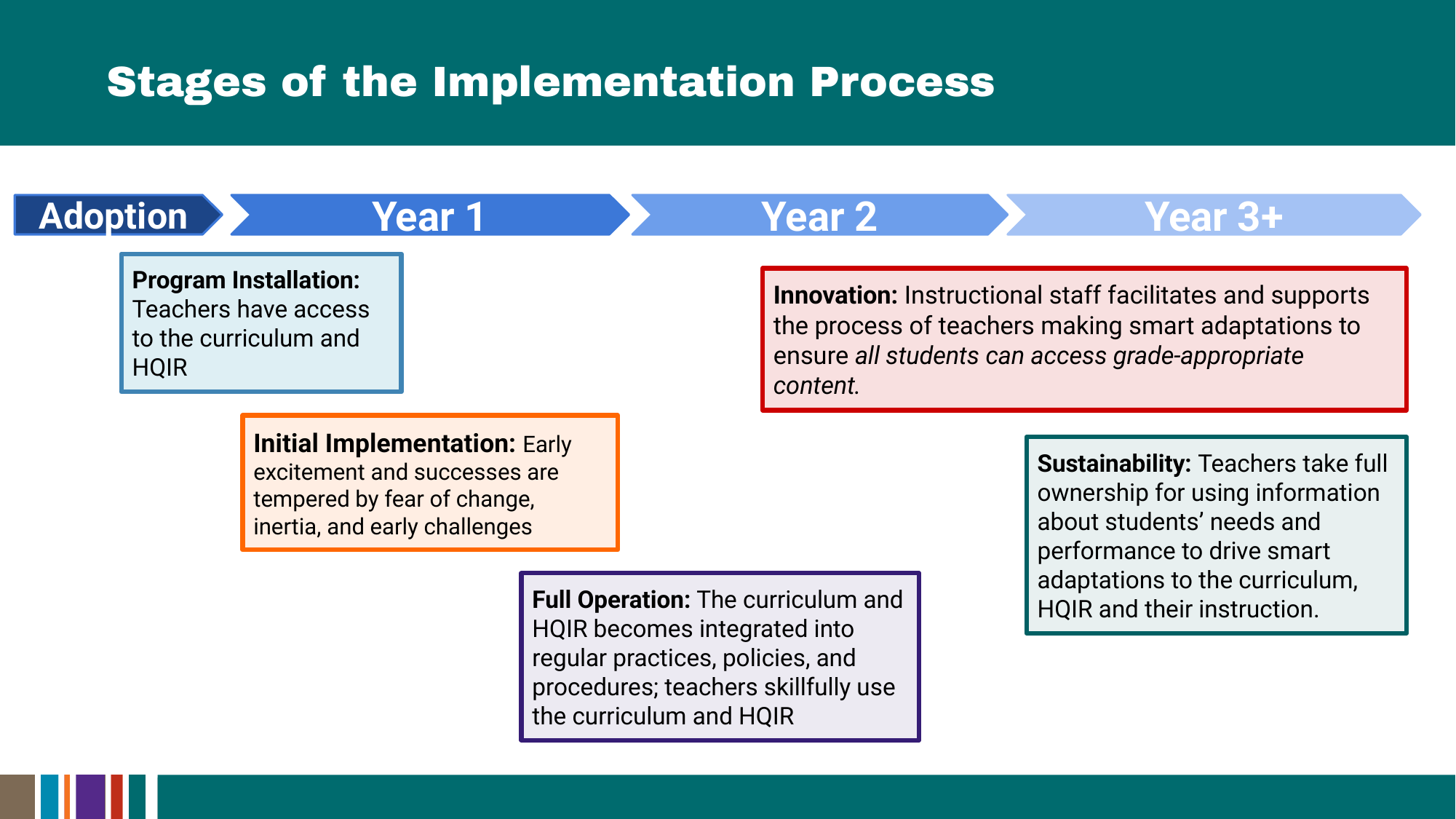

# Stages of the Implementation Process
Adoption
Year 1
Year 2
Year 3+
Program Installation: Teachers have access to the curriculum and HQIR
Innovation: Instructional staff facilitates and supports the process of teachers making smart adaptations to ensure all students can access grade-appropriate content.
Initial Implementation: Early excitement and successes are tempered by fear of change, inertia, and early challenges
Sustainability: Teachers take full ownership for using information about students’ needs and performance to drive smart adaptations to the curriculum,  HQIR and their instruction.
Full Operation: The curriculum and HQIR becomes integrated into regular practices, policies, and procedures; teachers skillfully use the curriculum and HQIR